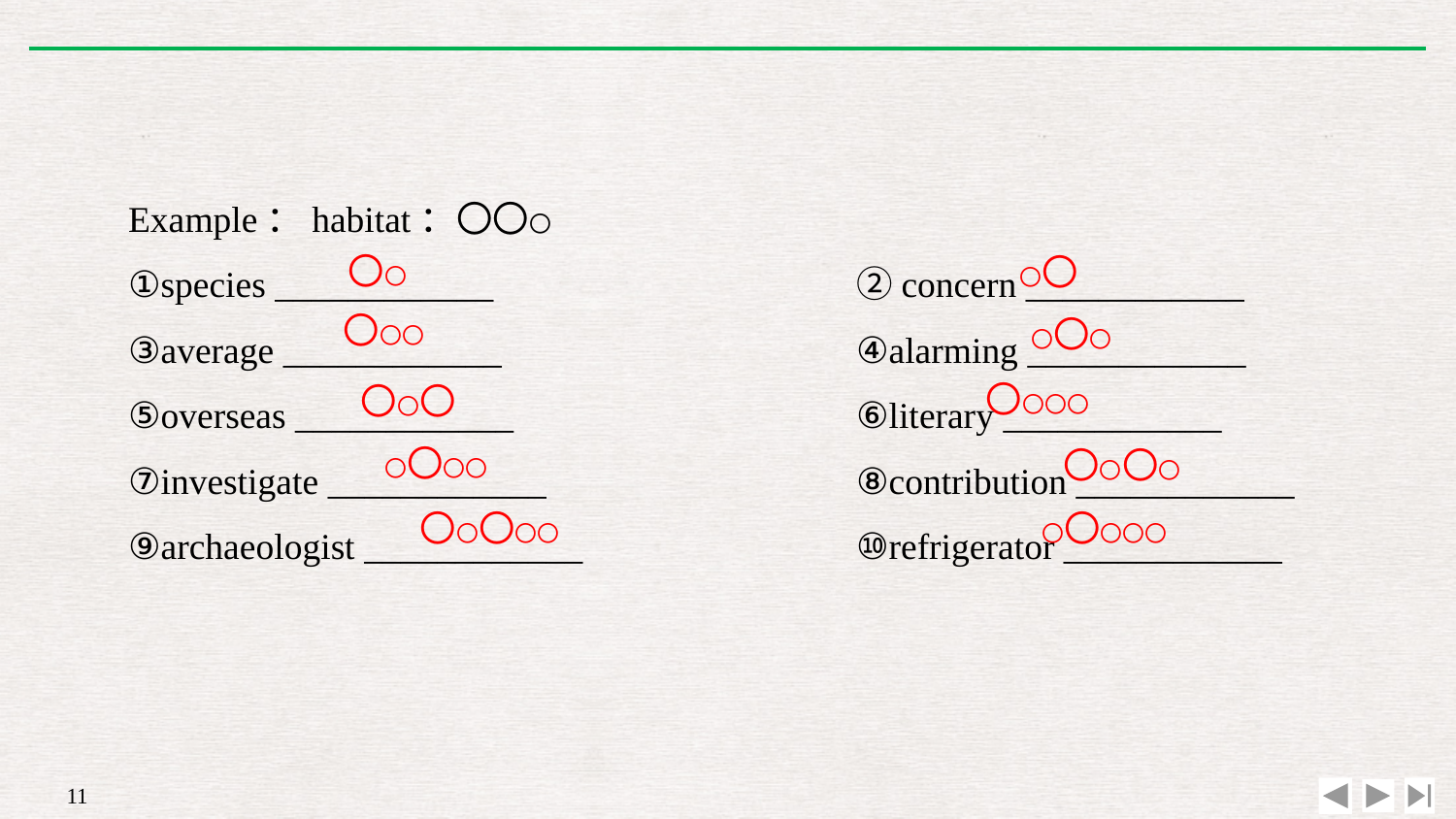

Example：habitat：〇〇〇
①species ____________　　　　　　	②concern ____________
③average ____________  			④alarming ____________
⑤overseas ____________  			⑥literary ____________
⑦investigate ____________  		⑧contribution ____________
⑨archaeologist ____________  		⑩refrigerator ____________
〇〇
〇〇
〇〇〇
〇〇〇
〇〇〇〇
〇〇〇
〇〇〇〇
〇〇〇〇
〇〇〇〇〇
〇〇〇〇〇